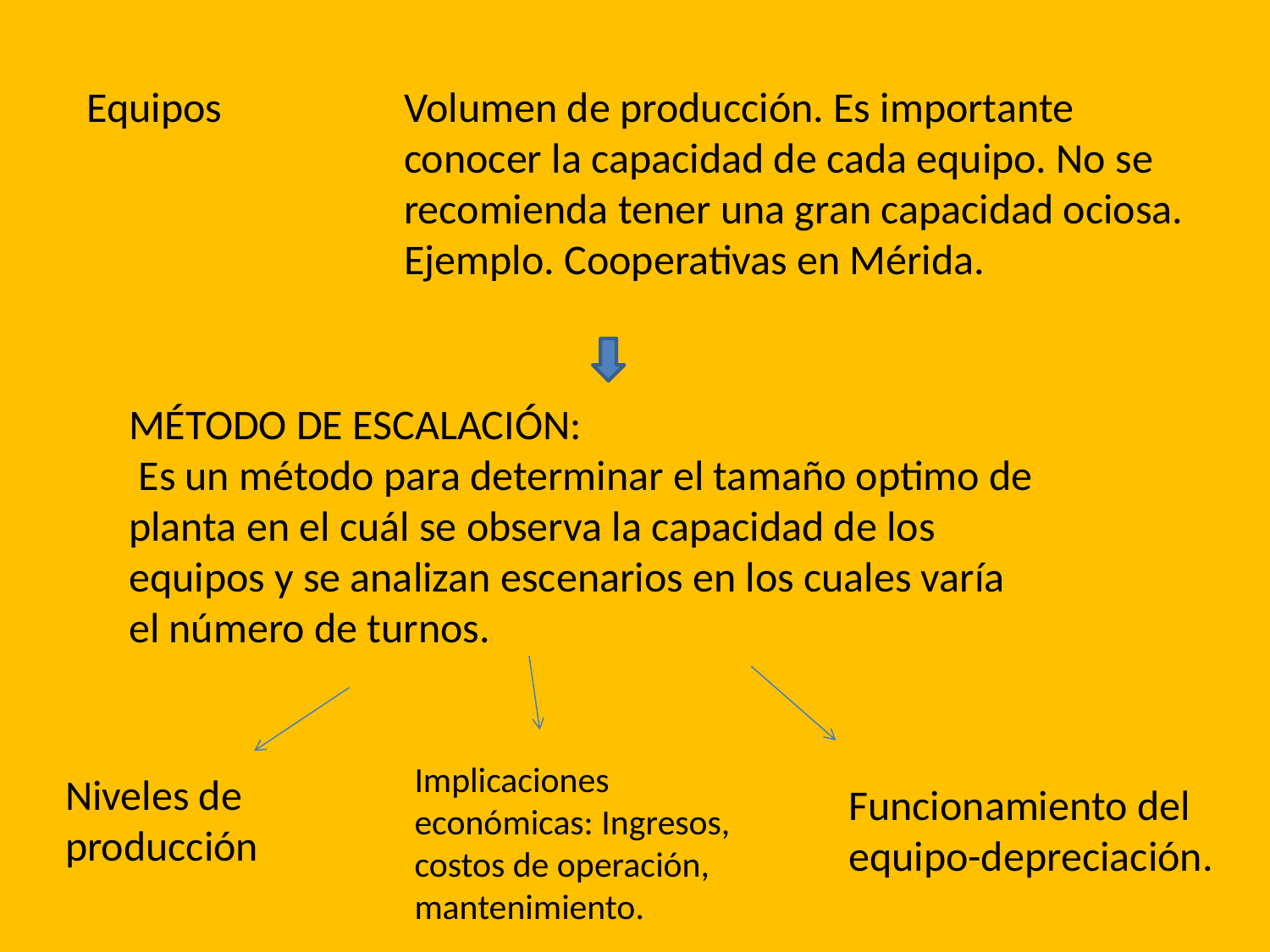

Equipos
Volumen de producción. Es importante conocer la capacidad de cada equipo. No se recomienda tener una gran capacidad ociosa.
Ejemplo. Cooperativas en Mérida.

MÉTODO DE ESCALACIÓN:
 Es un método para determinar el tamaño optimo de planta en el cuál se observa la capacidad de los equipos y se analizan escenarios en los cuales varía el número de turnos.
Implicaciones económicas: Ingresos, costos de operación, mantenimiento.
Niveles de producción
Funcionamiento del equipo-depreciación.